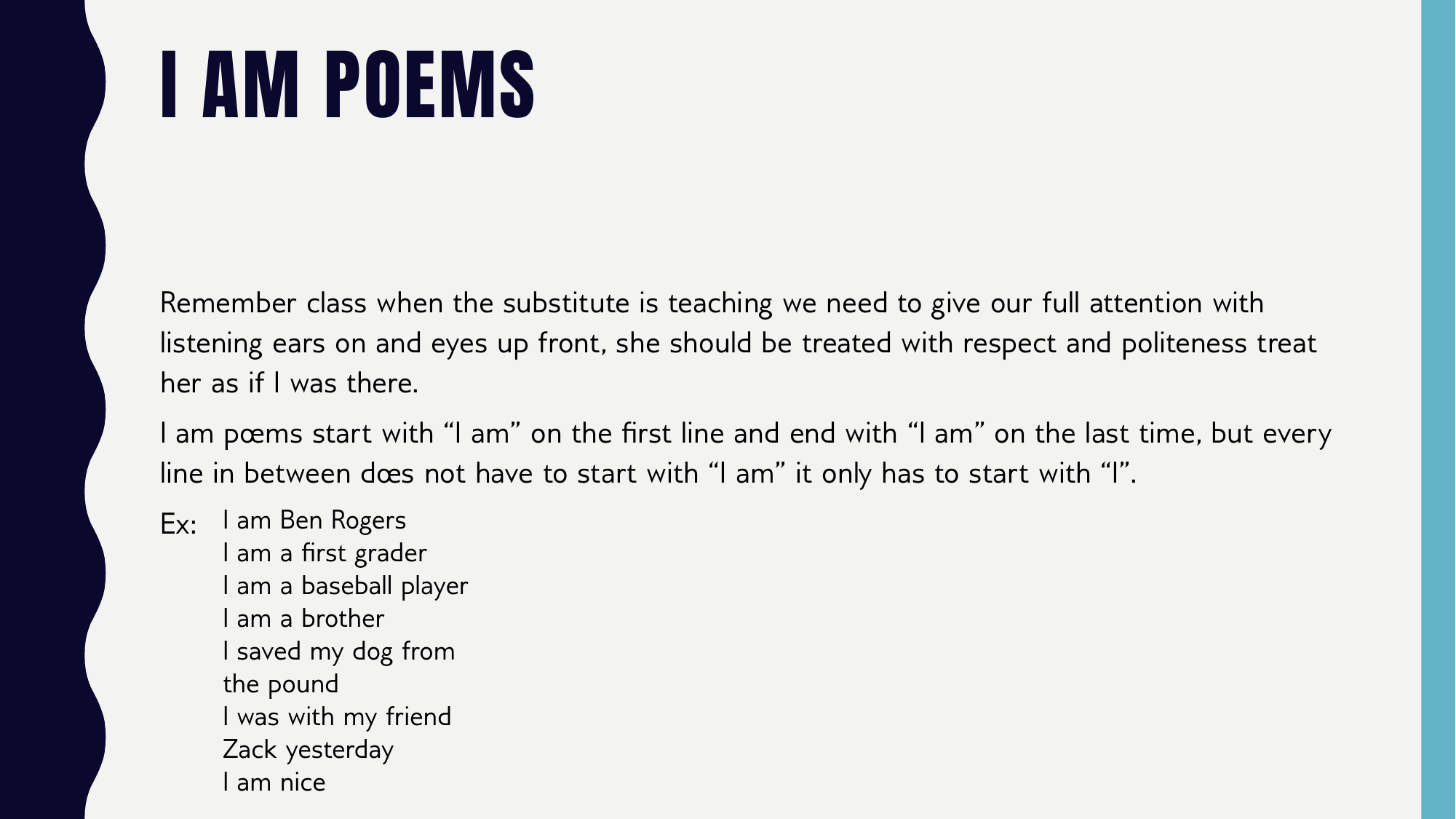

# I am poems
Remember class when the substitute is teaching we need to give our full attention with listening ears on and eyes up front, she should be treated with respect and politeness treat her as if I was there.
I am poems start with “I am” on the first line and end with “I am” on the last time, but every line in between does not have to start with “I am” it only has to start with “I”.
Ex:
I am Ben Rogers
I am a first grader
I am a baseball player
I am a brother
I saved my dog from the pound
I was with my friend Zack yesterday
I am nice